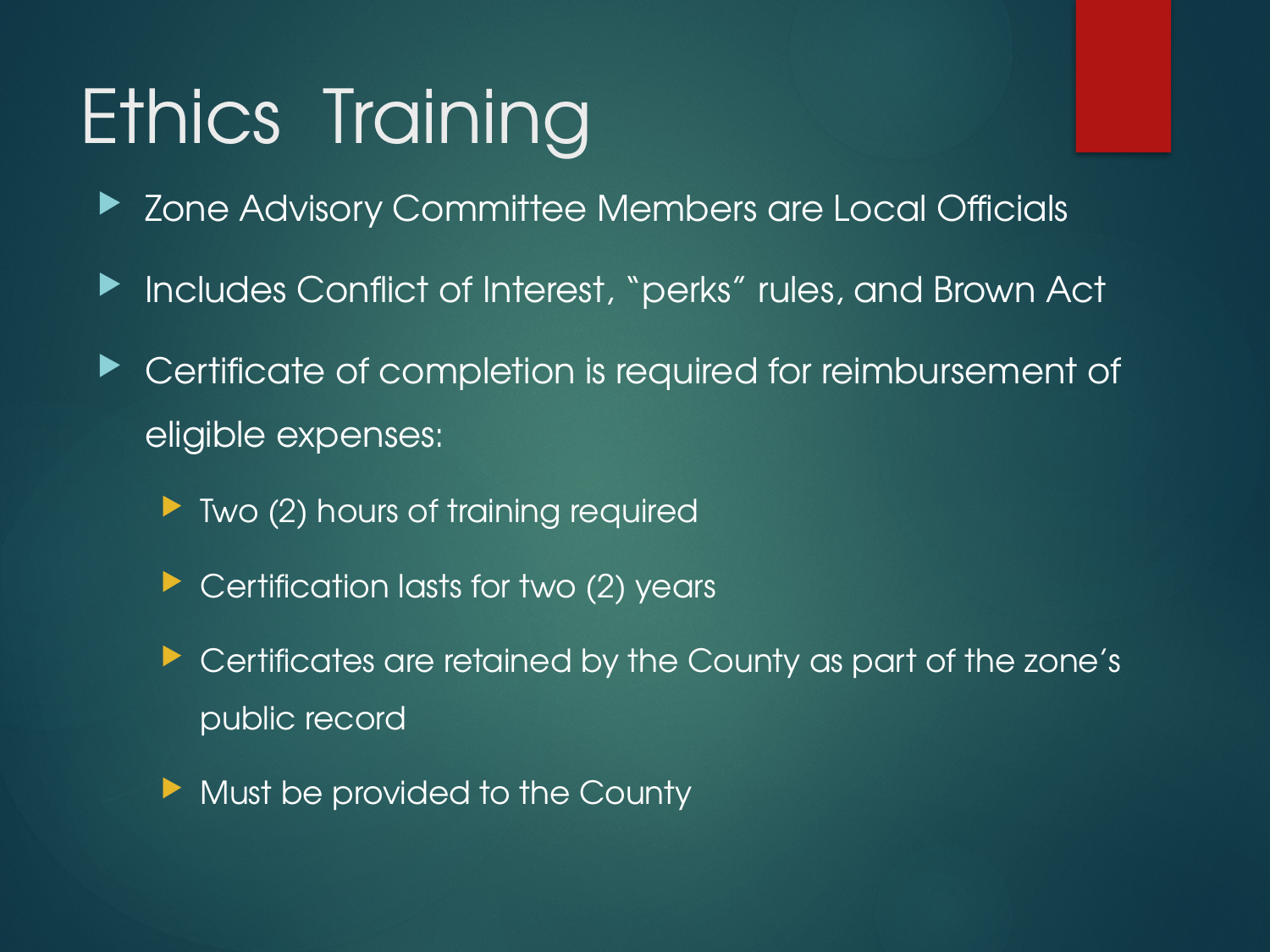

# Ethics  Training
Zone Advisory Committee Members are Local Officials
Includes Conflict of Interest, “perks” rules, and Brown Act
Certificate of completion is required for reimbursement of eligible expenses:
Two (2) hours of training required
Certification lasts for two (2) years
Certificates are retained by the County as part of the zone’s public record
Must be provided to the County